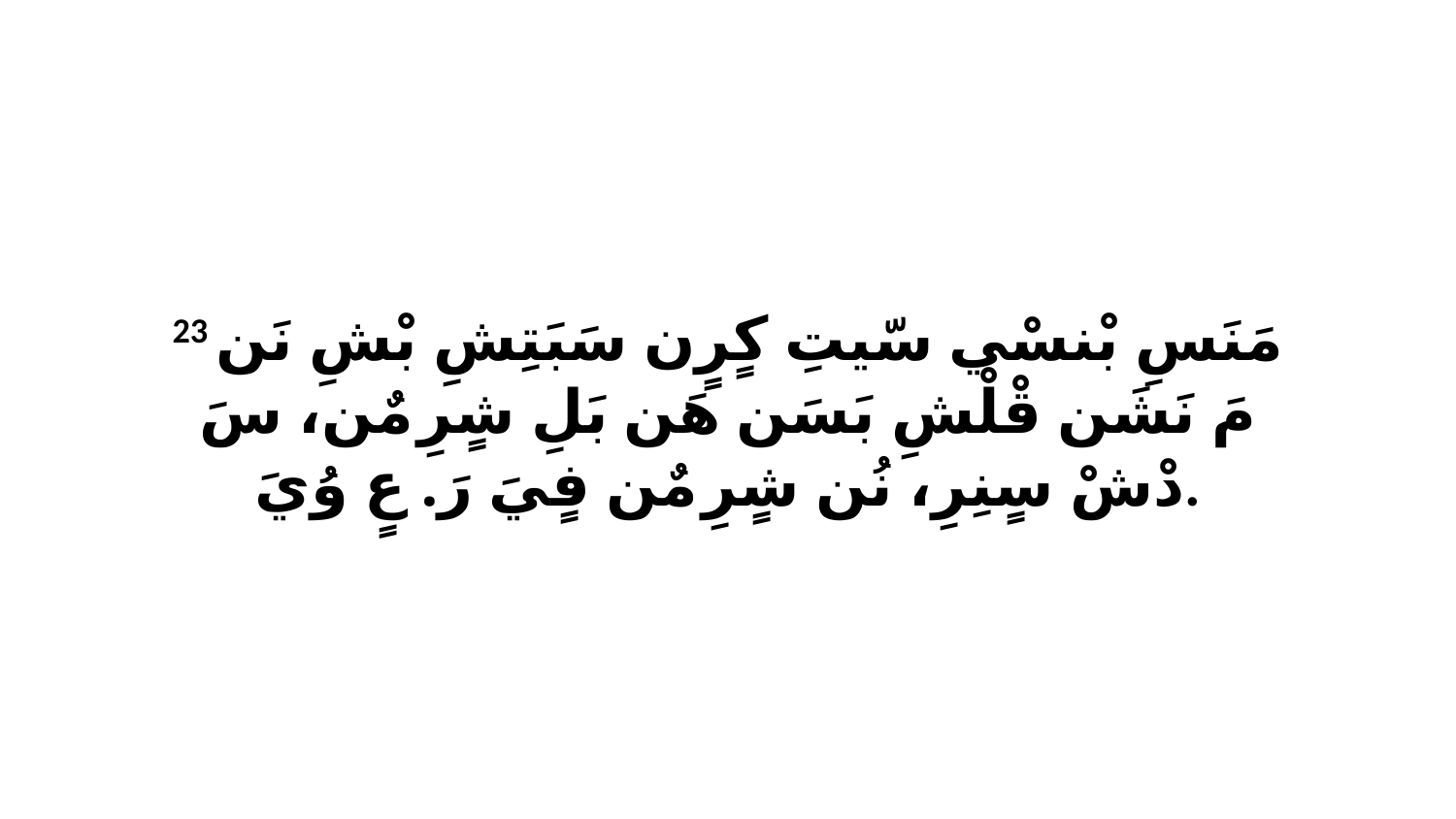

23 مَنَسِ بْنسْي سّيتِ كٍرٍن سَبَتِشِ بْشِ نَن مَ نَشَن قْلْشِ بَسَن هَن بَلِ شٍرِ مٌن، سَ دْشْ سٍنِرِ، نُن شٍرِ مٌن فٍيَ رَ. عٍ وُيَ.